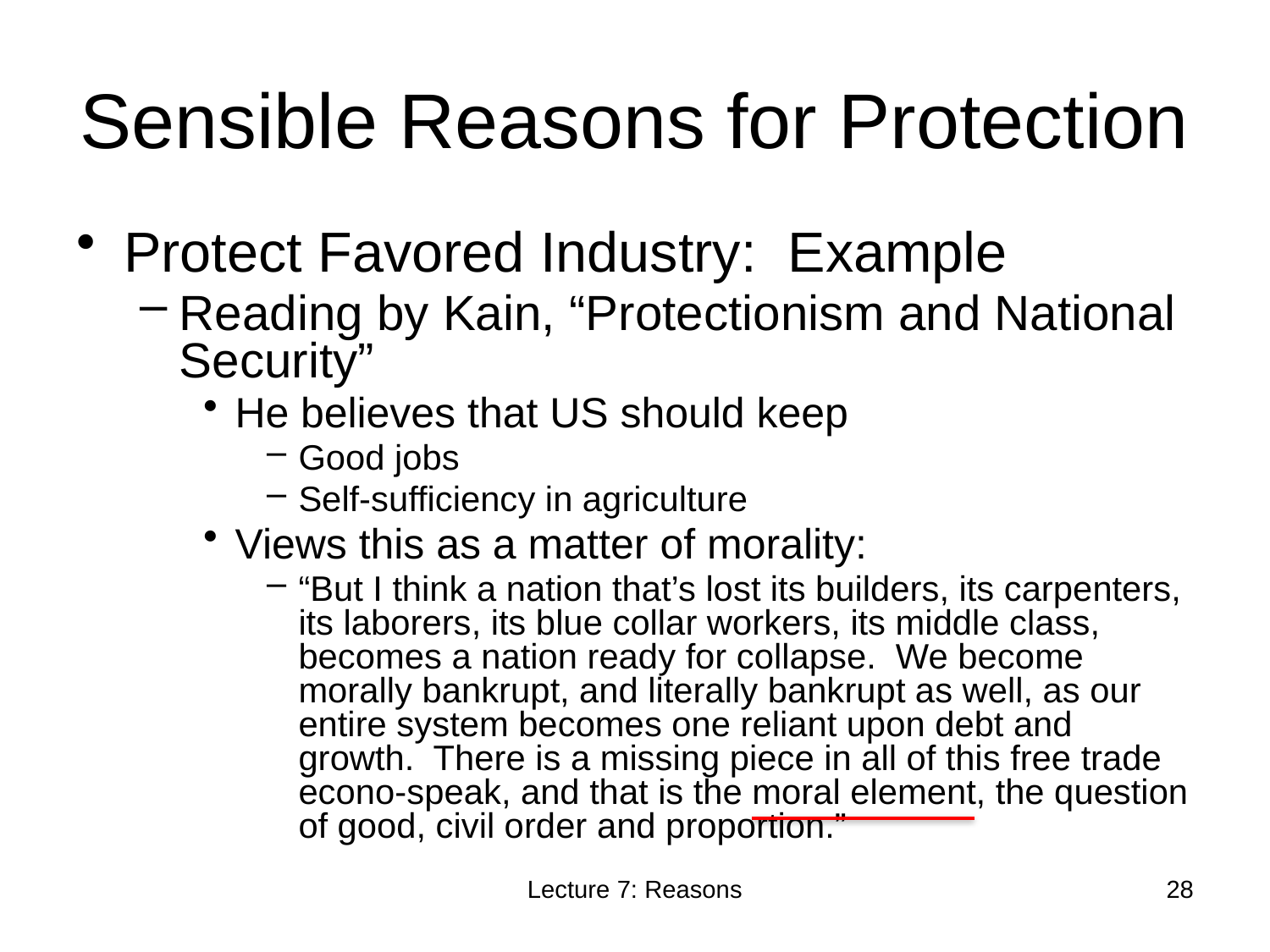

# Sensible Reasons for Protection
Protect Favored Industry:  Example
Reading by Kain, “Protectionism and National Security”
He believes that US should keep
Good jobs
Self-sufficiency in agriculture
Views this as a matter of morality:
“But I think a nation that’s lost its builders, its carpenters, its laborers, its blue collar workers, its middle class, becomes a nation ready for collapse.  We become morally bankrupt, and literally bankrupt as well, as our entire system becomes one reliant upon debt and growth.  There is a missing piece in all of this free trade econo-speak, and that is the moral element, the question of good, civil order and proportion.”

Lecture 7: Reasons
28